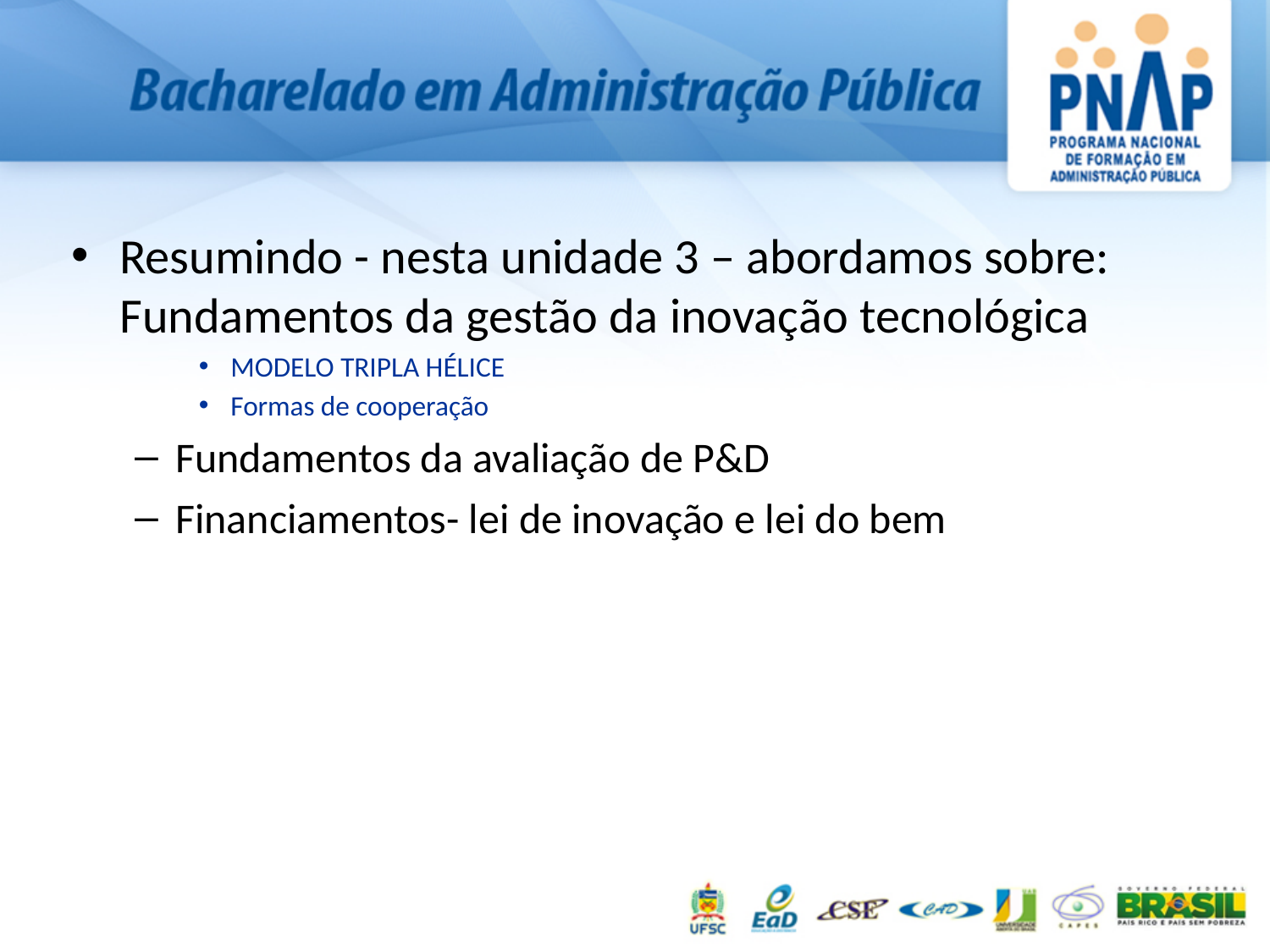

Resumindo - nesta unidade 3 – abordamos sobre:
Fundamentos da gestão da inovação tecnológica
MODELO TRIPLA HÉLICE
Formas de cooperação
Fundamentos da avaliação de P&D
Financiamentos- lei de inovação e lei do bem